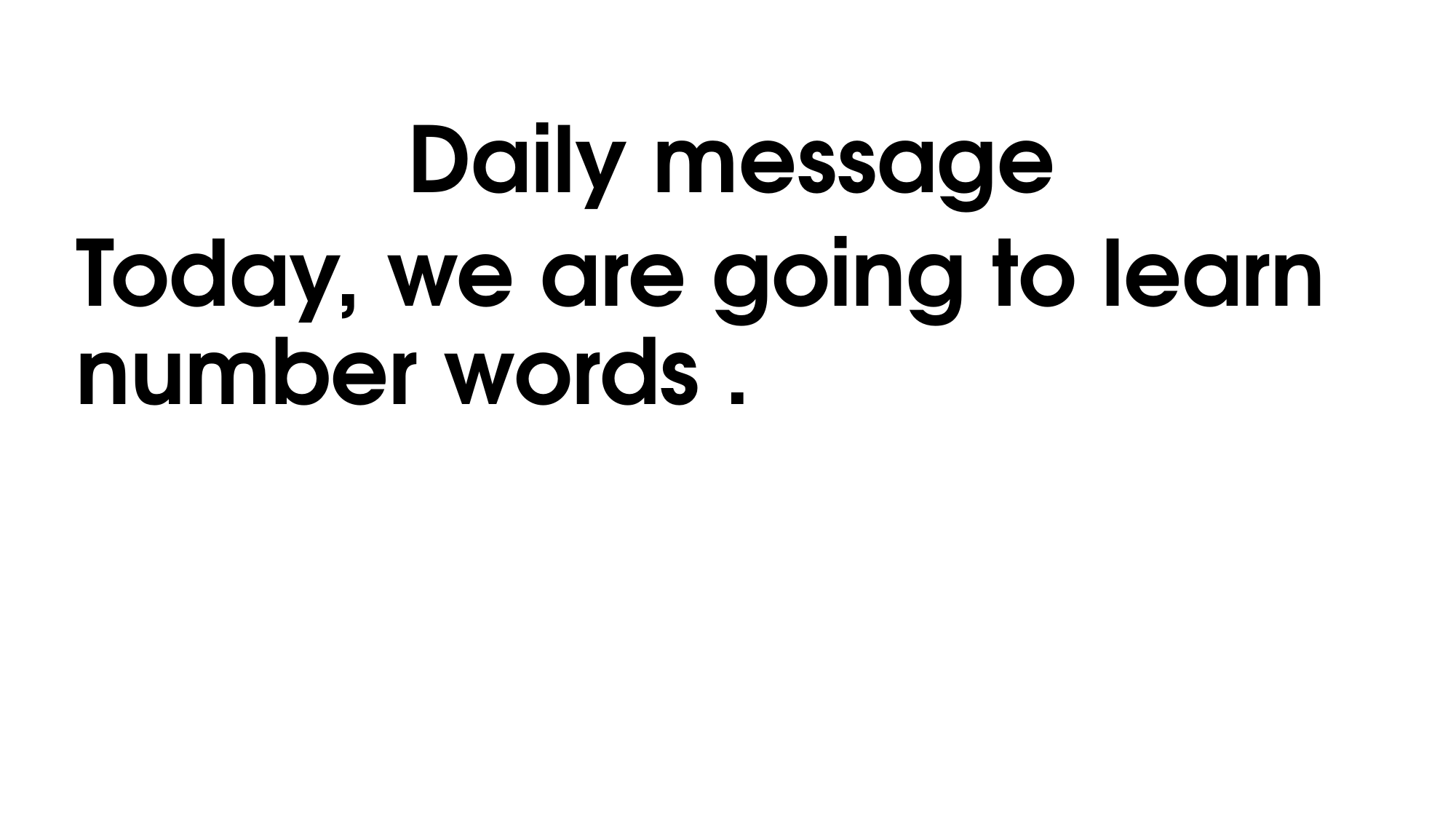

Daily message
Today, we are going to learn  number words .